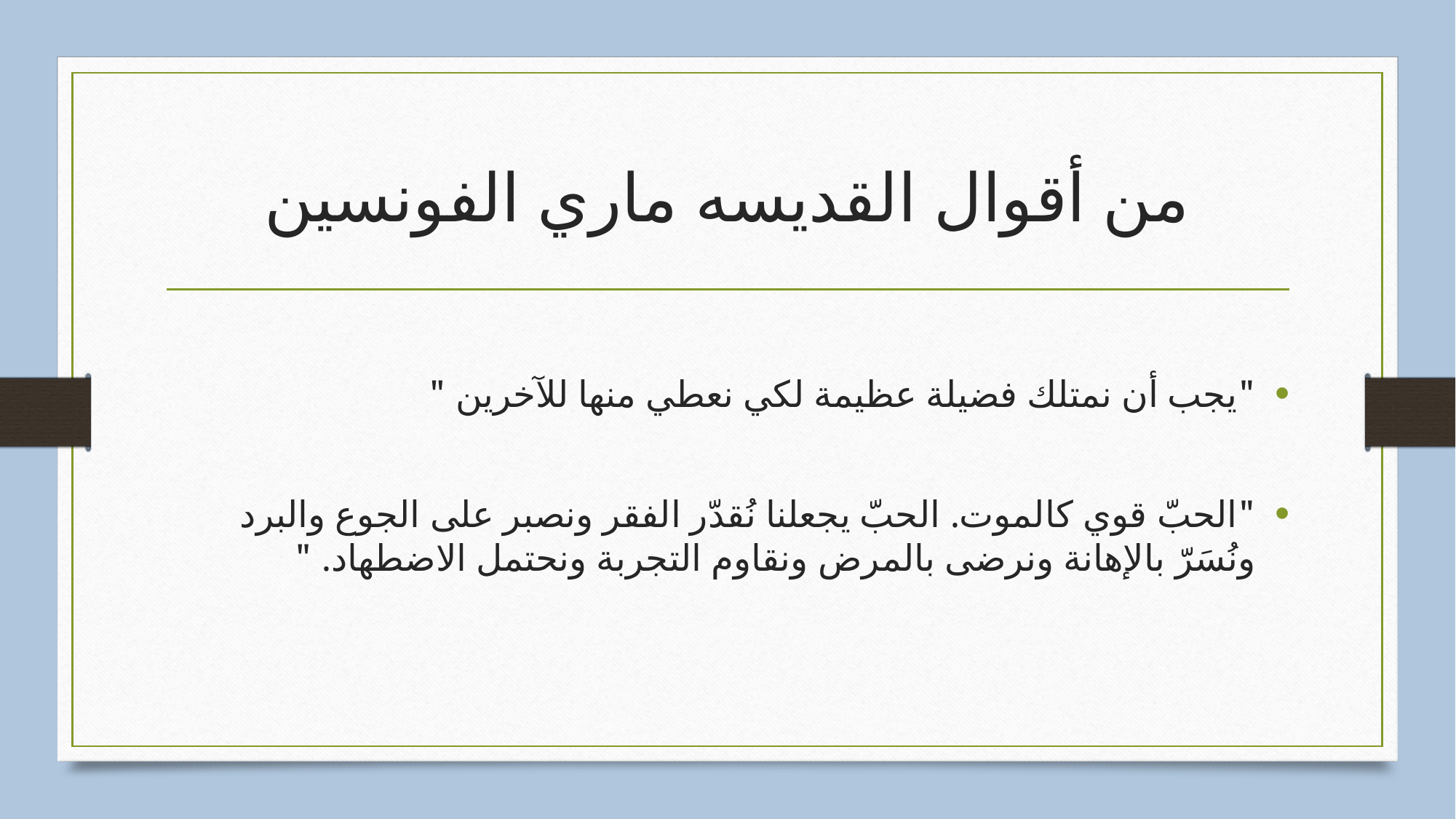

# من أقوال القديسه ماري الفونسين

"يجب أن نمتلك فضيلة عظيمة لكي نعطي منها للآخرين "

"الحبّ قوي كالموت. الحبّ يجعلنا نُقدّر الفقر ونصبر على الجوع والبرد ونُسَرّ بالإهانة ونرضى بالمرض ونقاوم التجربة ونحتمل الاضطهاد. "